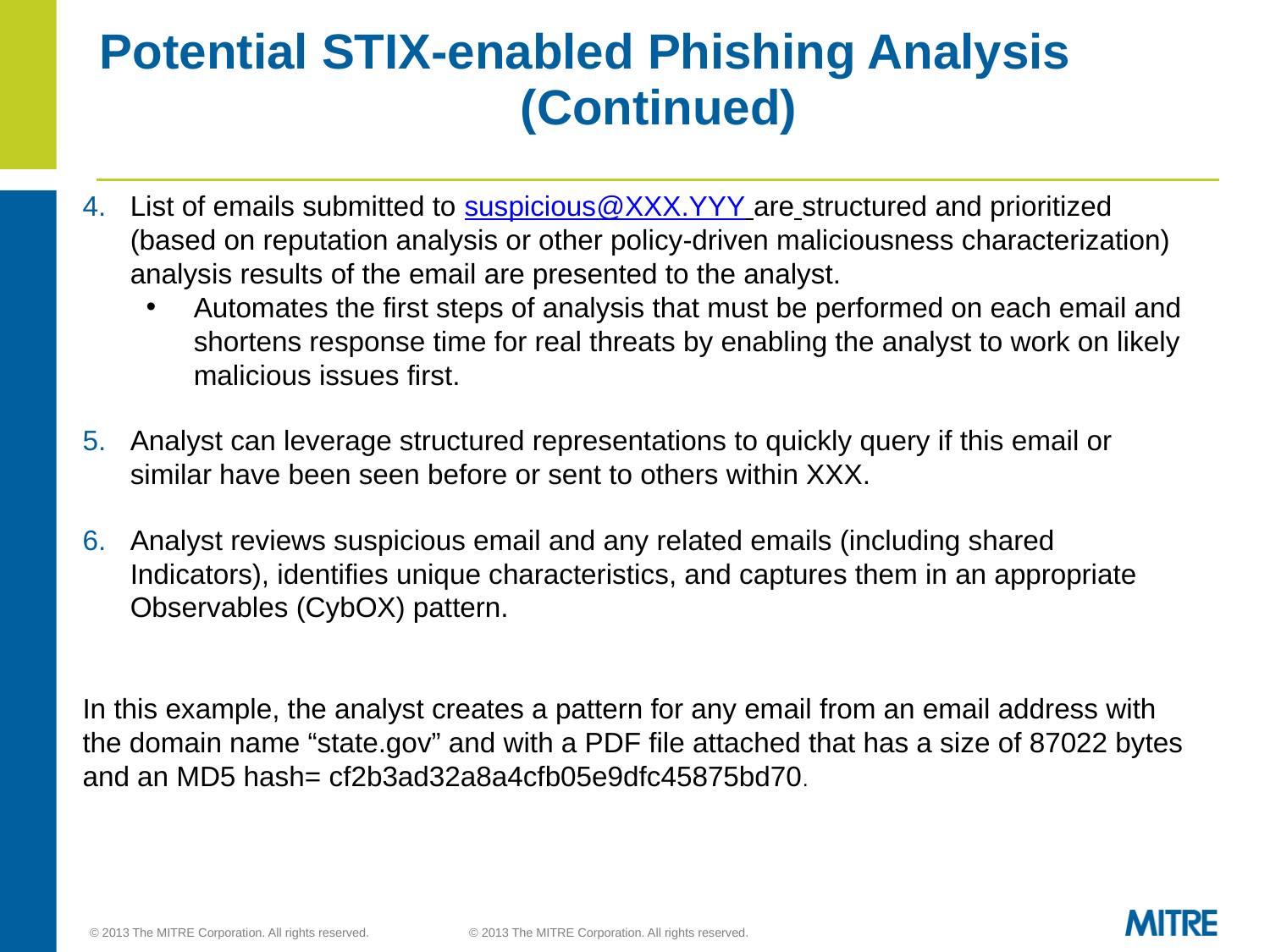

Potential STIX-enabled Phishing Analysis
(Continued)
List of emails submitted to suspicious@XXX.YYY are structured and prioritized (based on reputation analysis or other policy-driven maliciousness characterization) analysis results of the email are presented to the analyst.
Automates the first steps of analysis that must be performed on each email and shortens response time for real threats by enabling the analyst to work on likely malicious issues first.
Analyst can leverage structured representations to quickly query if this email or similar have been seen before or sent to others within XXX.
Analyst reviews suspicious email and any related emails (including shared Indicators), identifies unique characteristics, and captures them in an appropriate Observables (CybOX) pattern.

In this example, the analyst creates a pattern for any email from an email address with the domain name “state.gov” and with a PDF file attached that has a size of 87022 bytes and an MD5 hash= cf2b3ad32a8a4cfb05e9dfc45875bd70.